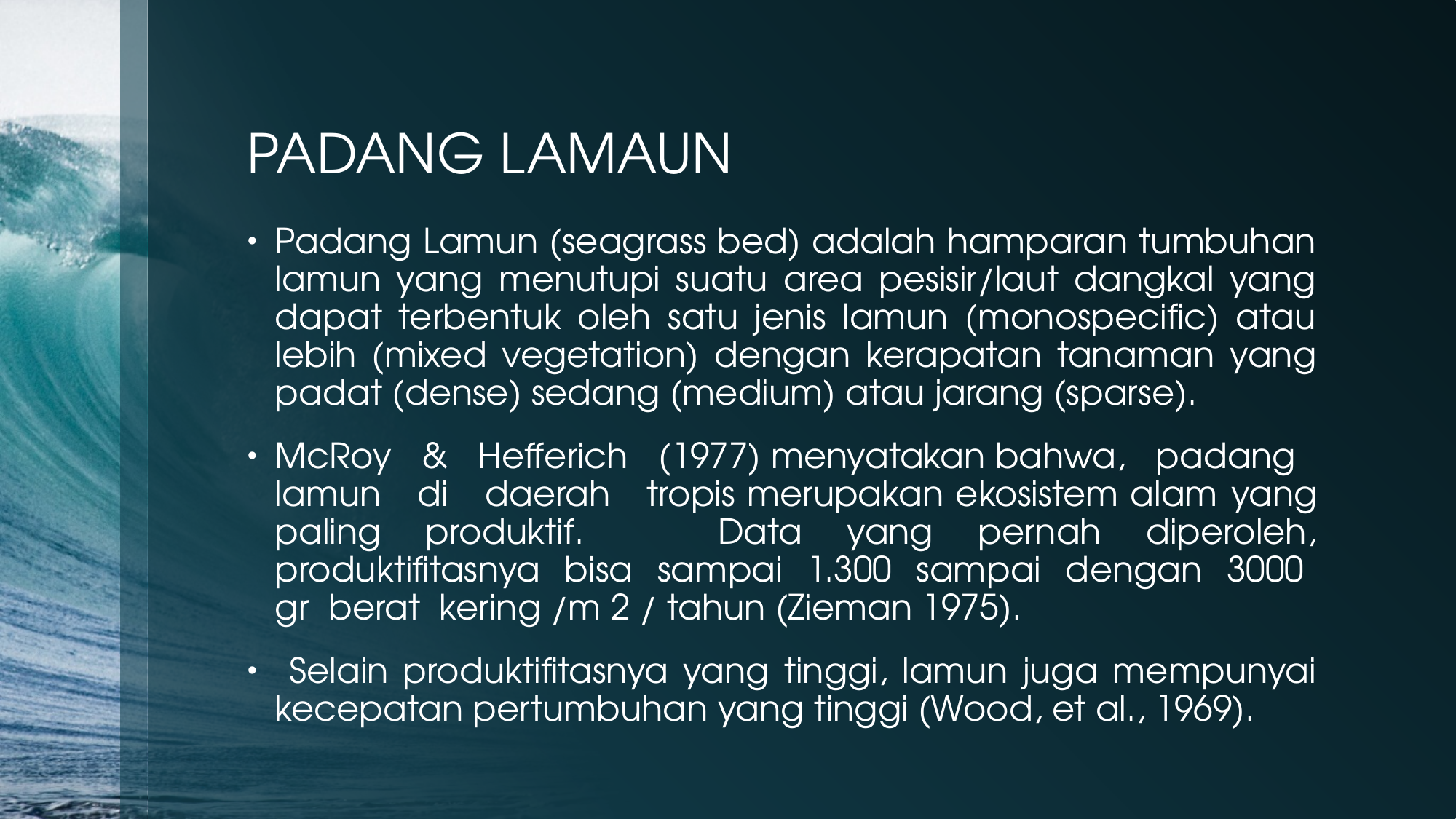

# PADANG LAMAUN
Padang Lamun (seagrass bed) adalah hamparan tumbuhan lamun yang menutupi suatu area pesisir/laut dangkal yang dapat terbentuk oleh satu jenis lamun (monospecific) atau lebih (mixed vegetation) dengan kerapatan tanaman yang padat (dense) sedang (medium) atau jarang (sparse).
McRoy   &   Hefferich   (1977) menyatakan bahwa,   padang   lamun   di   daerah   tropis merupakan ekosistem alam yang paling produktif.   Data yang pernah diperoleh, produktifitasnya  bisa  sampai  1.300  sampai  dengan  3000  gr  berat  kering /m 2 / tahun (Zieman 1975).
 Selain produktifitasnya yang tinggi, lamun juga mempunyai kecepatan pertumbuhan yang tinggi (Wood, et al., 1969).